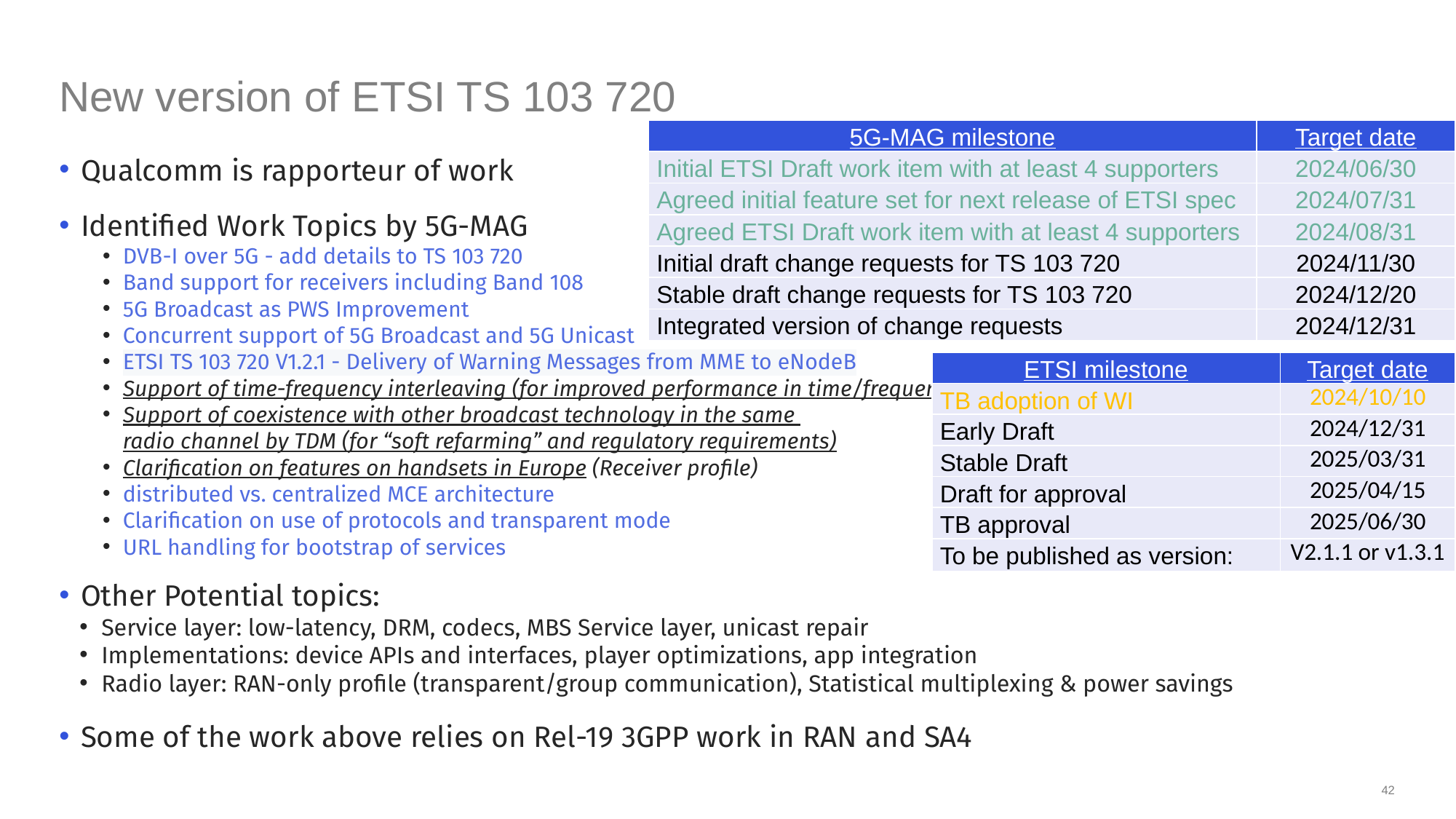

# New version of ETSI TS 103 720
| 5G-MAG milestone | Target date |
| --- | --- |
| Initial ETSI Draft work item with at least 4 supporters | 2024/06/30 |
| Agreed initial feature set for next release of ETSI spec | 2024/07/31 |
| Agreed ETSI Draft work item with at least 4 supporters | 2024/08/31 |
| Initial draft change requests for TS 103 720 | 2024/11/30 |
| Stable draft change requests for TS 103 720 | 2024/12/20 |
| Integrated version of change requests | 2024/12/31 |
Qualcomm is rapporteur of work
Identified Work Topics by 5G-MAG
DVB-I over 5G - add details to TS 103 720
Band support for receivers including Band 108
5G Broadcast as PWS Improvement
Concurrent support of 5G Broadcast and 5G Unicast
ETSI TS 103 720 V1.2.1 - Delivery of Warning Messages
from MME to eNodeB
Support of time-frequency interleaving (for improved performance in
time/frequency selective channels)
Support of coexistence with other broadcast technology in the same
radio channel by TDM (for “soft refarming” and regulatory requirements)
Clarification on features on handsets in Europe (Receiver profile)
distributed vs. centralized MCE architecture
Clarification on use of protocols and transparent mode
URL handling for bootstrap of services
Other Potential topics:
Service layer: low-latency, DRM, codecs, MBS Service layer, unicast repair
Implementations: device APIs and interfaces, player optimizations, app integration
Radio layer: RAN-only profile (transparent/group communication), Statistical multiplexing & power savings
Some of the work above relies on Rel-19 3GPP work in RAN and SA4
| ETSI milestone | Target date |
| --- | --- |
| TB adoption of WI | 2024/10/10 |
| Early Draft | 2024/12/31 |
| Stable Draft | 2025/03/31 |
| Draft for approval | 2025/04/15 |
| TB approval | 2025/06/30 |
| To be published as version: | V2.1.1 or v1.3.1 |